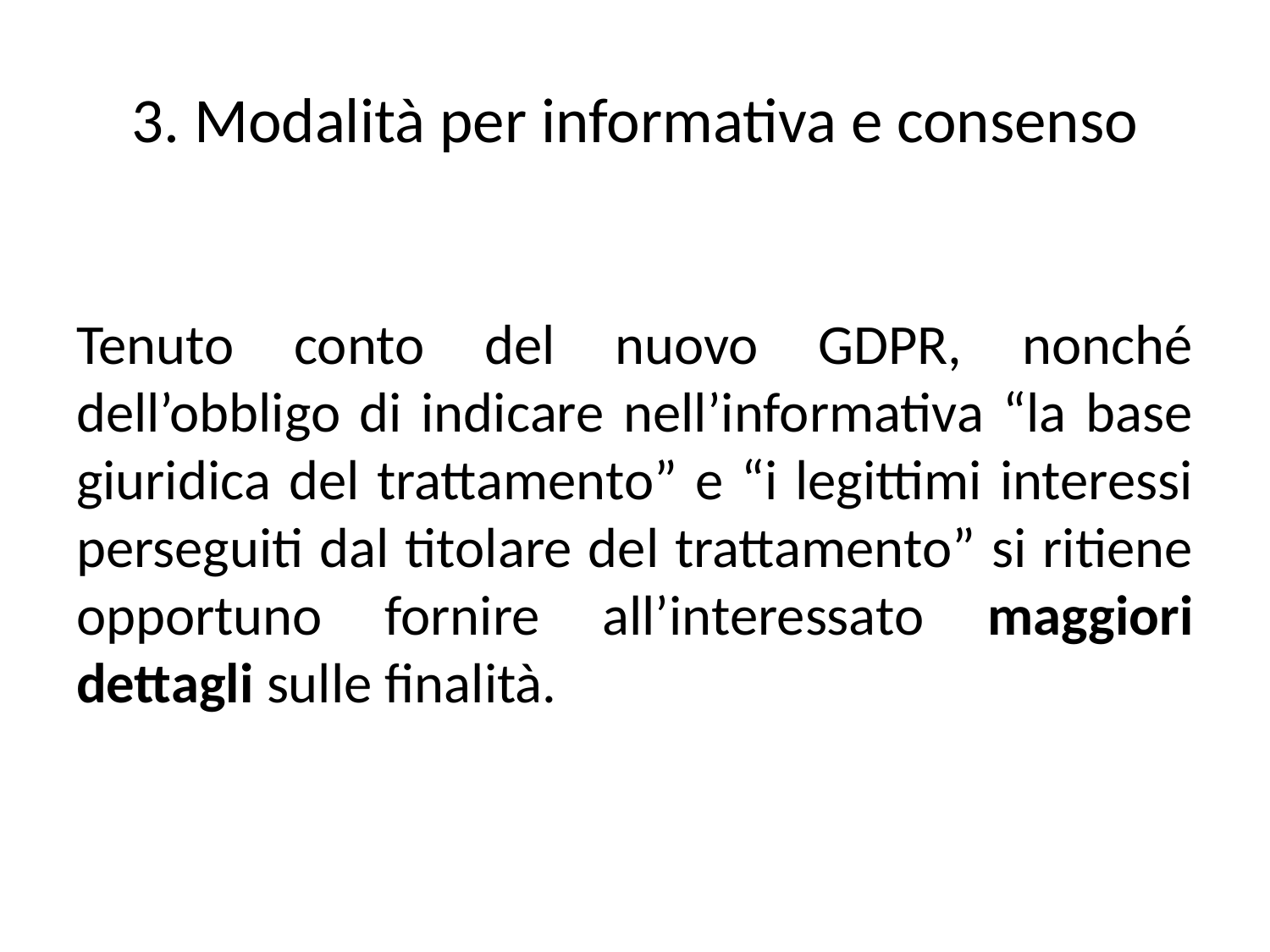

# 3. Modalità per informativa e consenso

Tenuto conto del nuovo GDPR, nonché dell’obbligo di indicare nell’informativa “la base giuridica del trattamento” e “i legittimi interessi perseguiti dal titolare del trattamento” si ritiene opportuno fornire all’interessato maggiori dettagli sulle finalità.